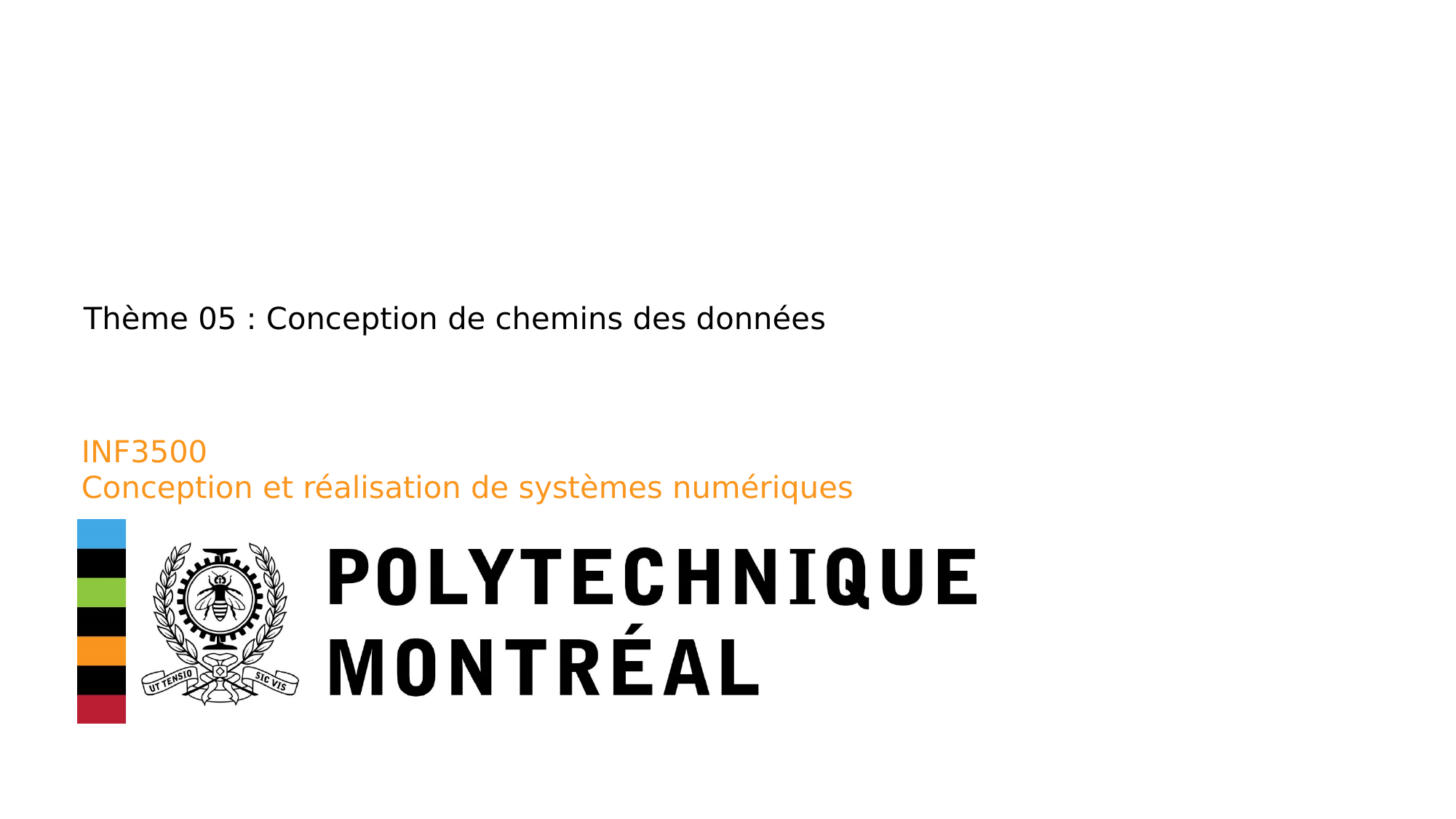

Thème 05 : Conception de chemins des données